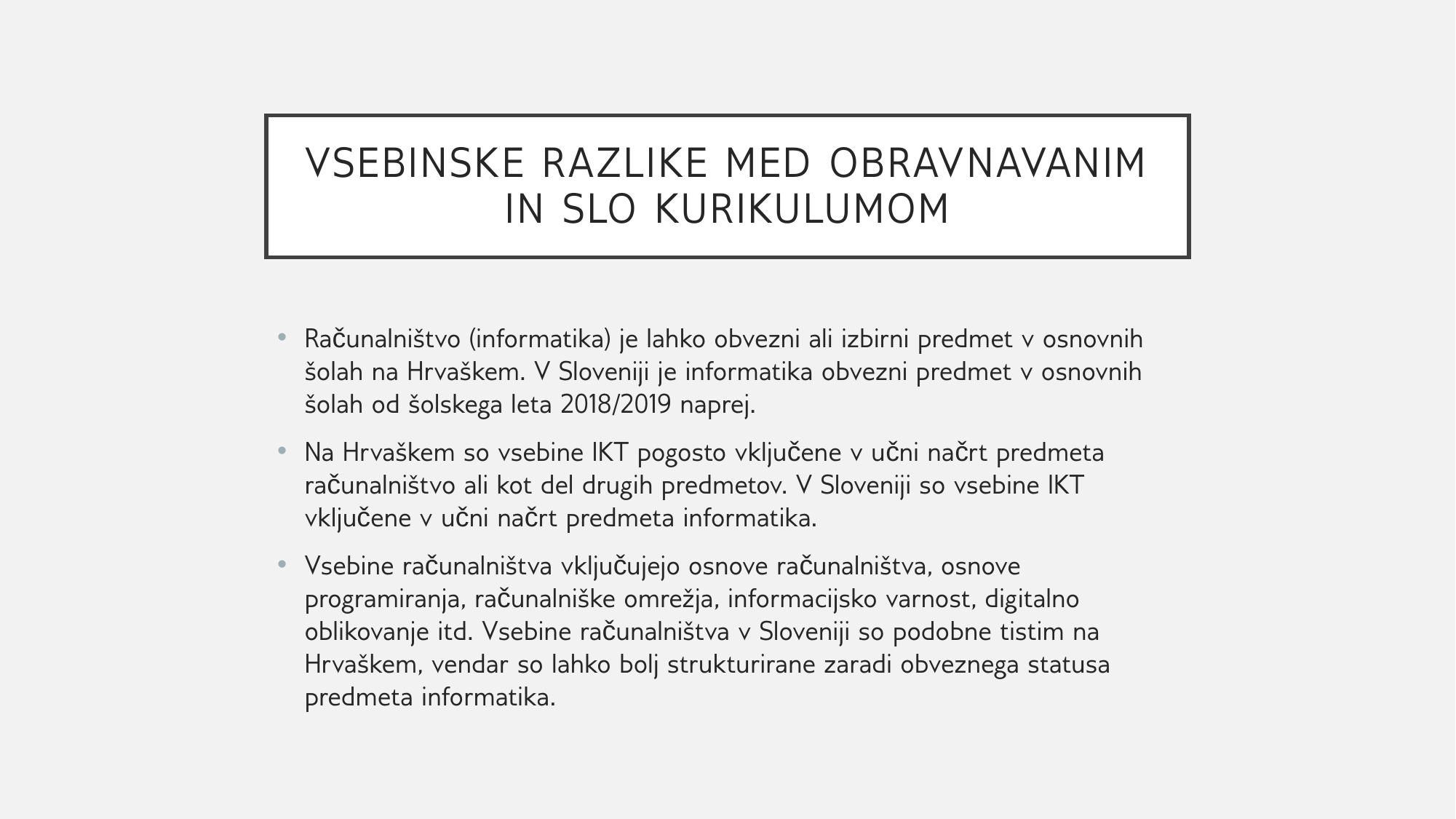

# VSEBINSKE RAZLIKE MED OBRAVNAVANIM IN SLO KURIKULUMOM
Računalništvo (informatika) je lahko obvezni ali izbirni predmet v osnovnih šolah na Hrvaškem. V Sloveniji je informatika obvezni predmet v osnovnih šolah od šolskega leta 2018/2019 naprej.
Na Hrvaškem so vsebine IKT pogosto vključene v učni načrt predmeta računalništvo ali kot del drugih predmetov. V Sloveniji so vsebine IKT vključene v učni načrt predmeta informatika.
Vsebine računalništva vključujejo osnove računalništva, osnove programiranja, računalniške omrežja, informacijsko varnost, digitalno oblikovanje itd. Vsebine računalništva v Sloveniji so podobne tistim na Hrvaškem, vendar so lahko bolj strukturirane zaradi obveznega statusa predmeta informatika.